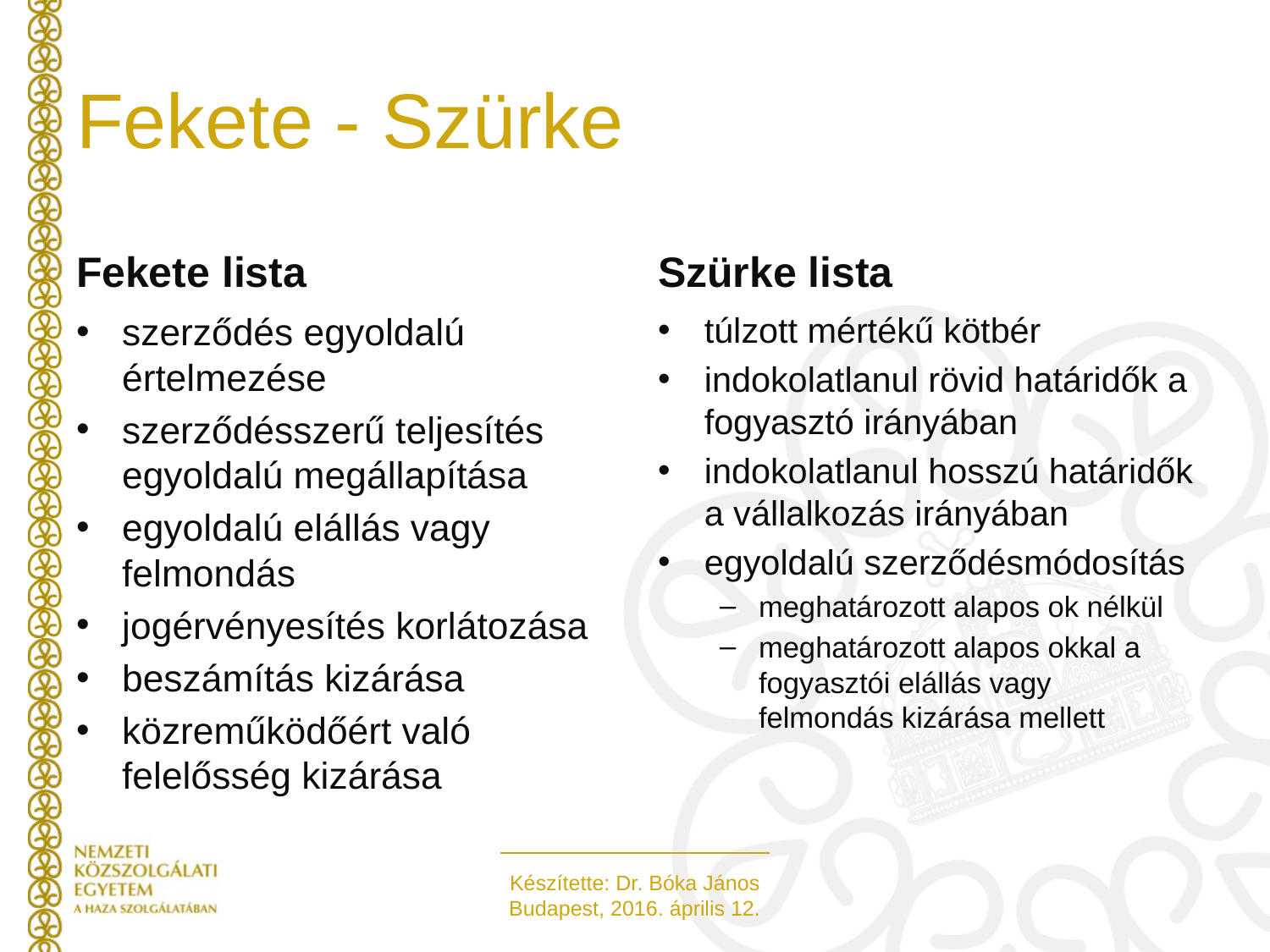

# Fekete - Szürke
Fekete lista
Szürke lista
szerződés egyoldalú értelmezése
szerződésszerű teljesítés egyoldalú megállapítása
egyoldalú elállás vagy felmondás
jogérvényesítés korlátozása
beszámítás kizárása
közreműködőért való felelősség kizárása
túlzott mértékű kötbér
indokolatlanul rövid határidők a fogyasztó irányában
indokolatlanul hosszú határidők a vállalkozás irányában
egyoldalú szerződésmódosítás
meghatározott alapos ok nélkül
meghatározott alapos okkal a fogyasztói elállás vagy felmondás kizárása mellett